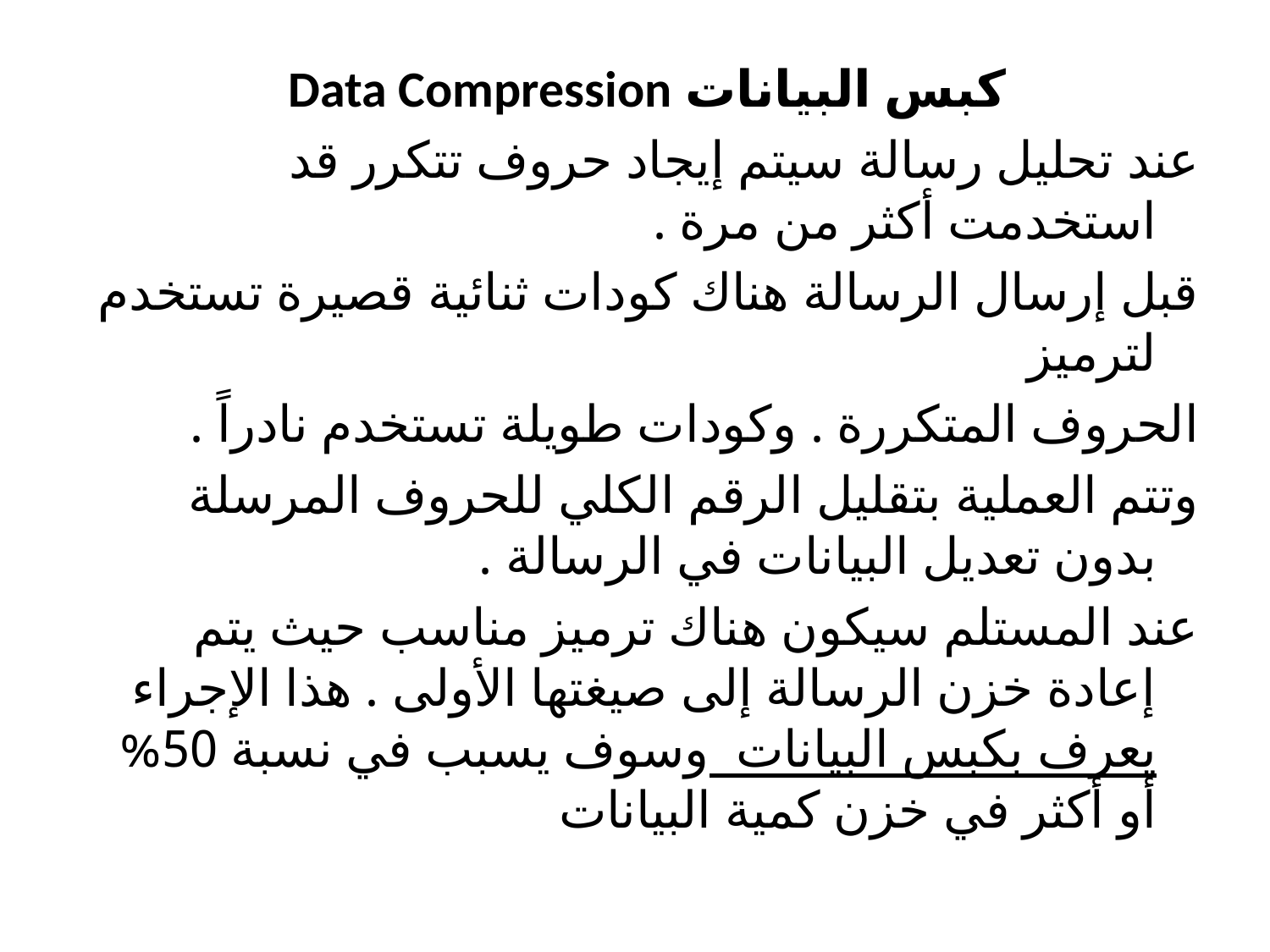

كبس البيانات Data Compression
عند تحليل رسالة سيتم إيجاد حروف تتكرر قد استخدمت أكثر من مرة .
قبل إرسال الرسالة هناك كودات ثنائية قصيرة تستخدم لترميز
الحروف المتكررة . وكودات طويلة تستخدم نادراً .
وتتم العملية بتقليل الرقم الكلي للحروف المرسلة بدون تعديل البيانات في الرسالة .
عند المستلم سيكون هناك ترميز مناسب حيث يتم إعادة خزن الرسالة إلى صيغتها الأولى . هذا الإجراء يعرف بكبس البيانات  وسوف يسبب في نسبة 50%   أو أكثر في خزن كمية البيانات